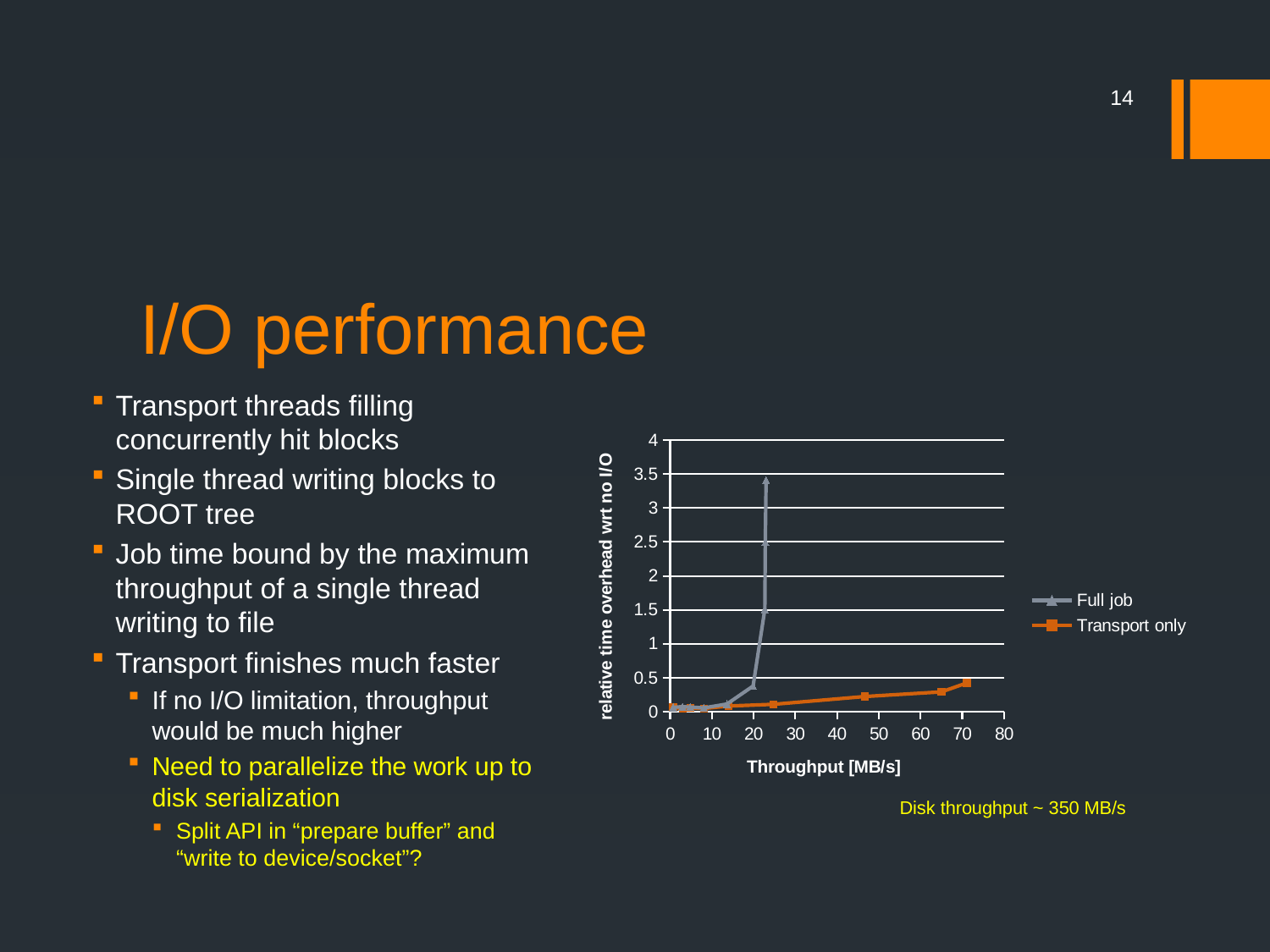

14
# I/O performance
Transport threads filling concurrently hit blocks
Single thread writing blocks to ROOT tree
Job time bound by the maximum throughput of a single thread writing to file
Transport finishes much faster
If no I/O limitation, throughput would be much higher
Need to parallelize the work up to disk serialization
Split API in “prepare buffer” and “write to device/socket”?

### Chart

| Category |  |  |
|---|---|---|
Disk throughput ~ 350 MB/s